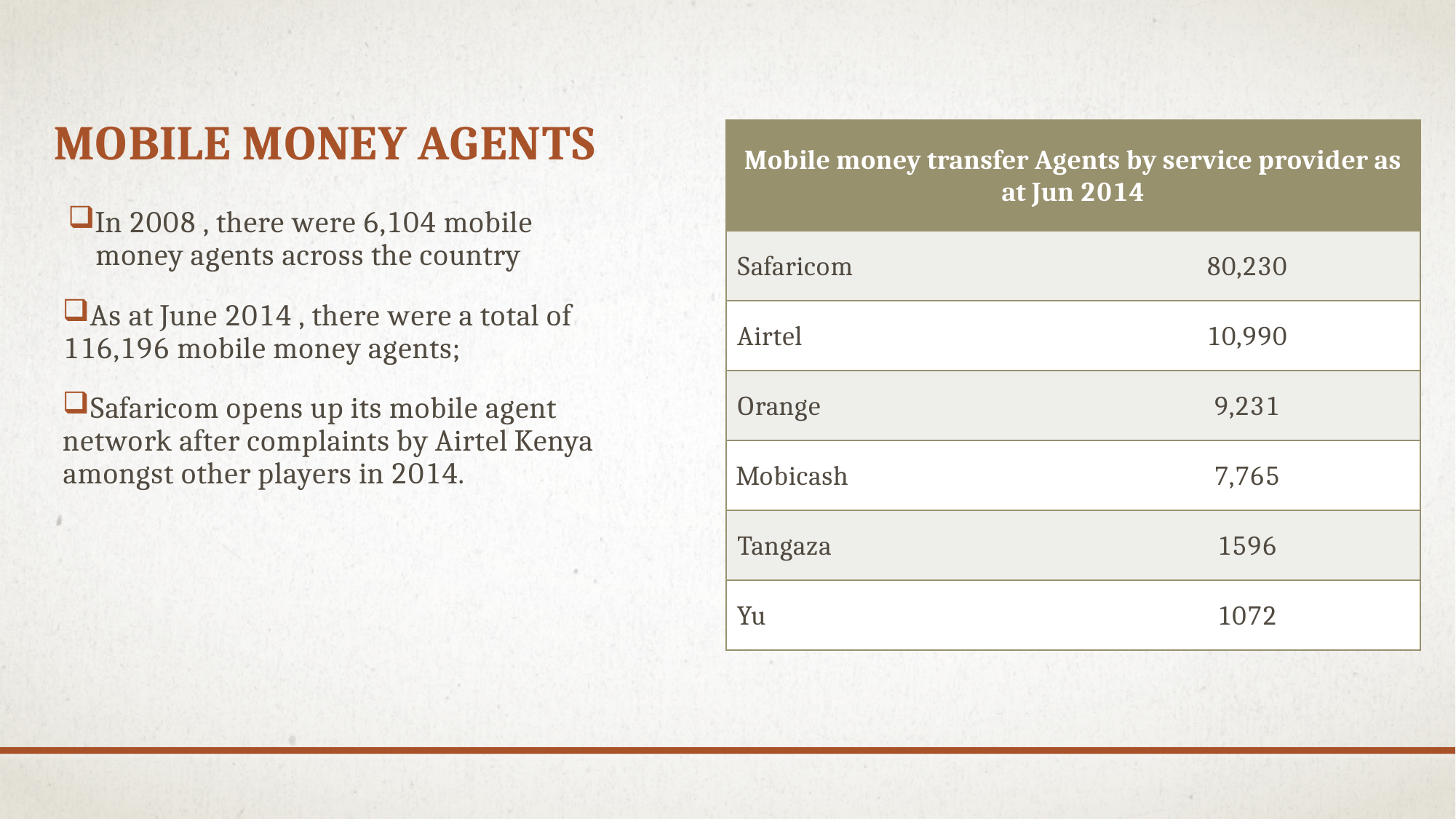

# MOBILE MONEY AGENTS
| Mobile money transfer Agents by service provider as at Jun 2014 |  |
| --- | --- |
| Safaricom | 80,230 |
| Airtel | 10,990 |
| Orange | 9,231 |
| Mobicash | 7,765 |
| Tangaza | 1596 |
| Yu | 1072 |
In 2008 , there were 6,104 mobile money agents across the country
As at June 2014 , there were a total of 116,196 mobile money agents;
Safaricom opens up its mobile agent network after complaints by Airtel Kenya amongst other players in 2014.